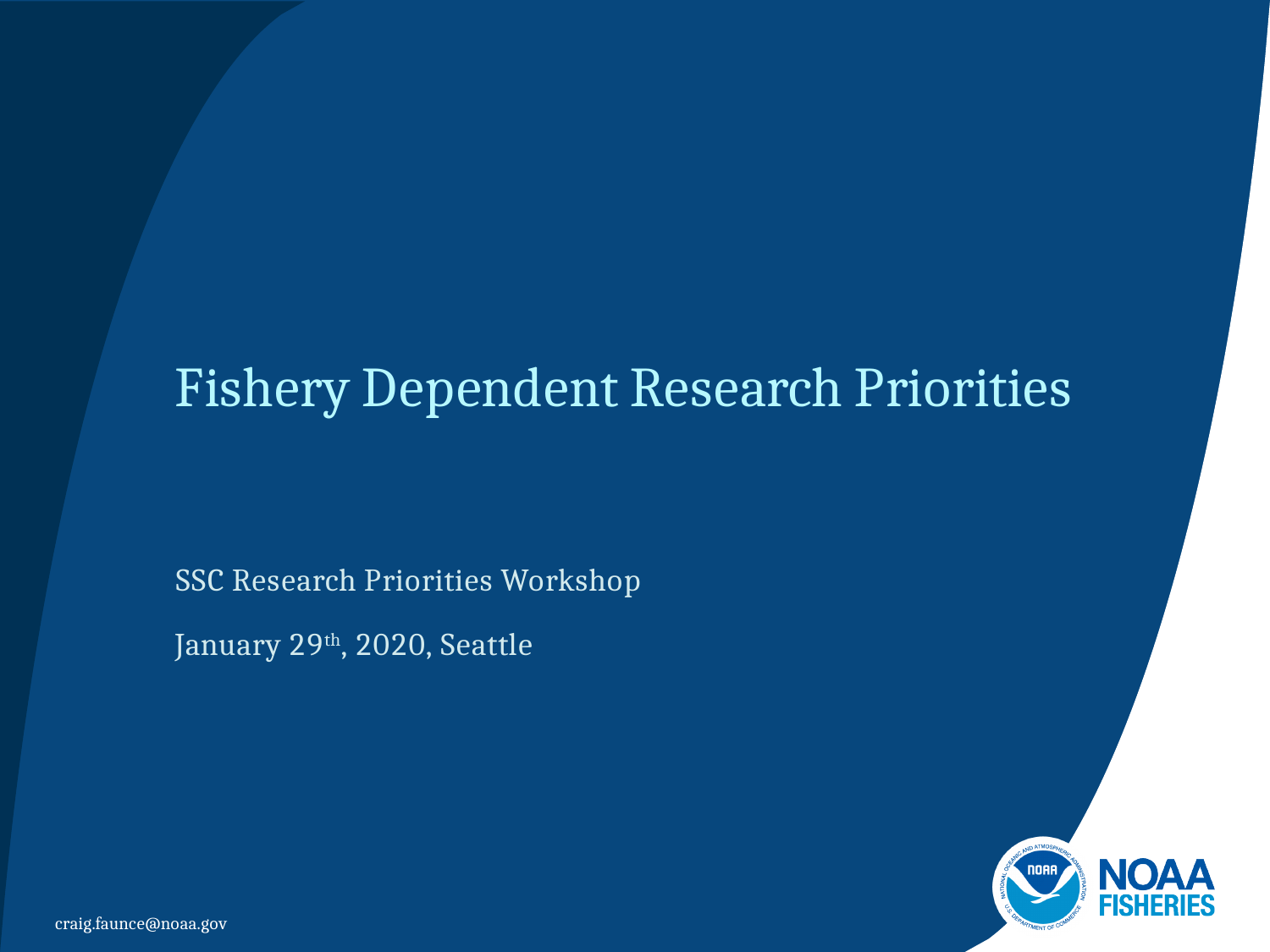

# Fishery Dependent Research Priorities
SSC Research Priorities Workshop
January 29th, 2020, Seattle
craig.faunce@noaa.gov